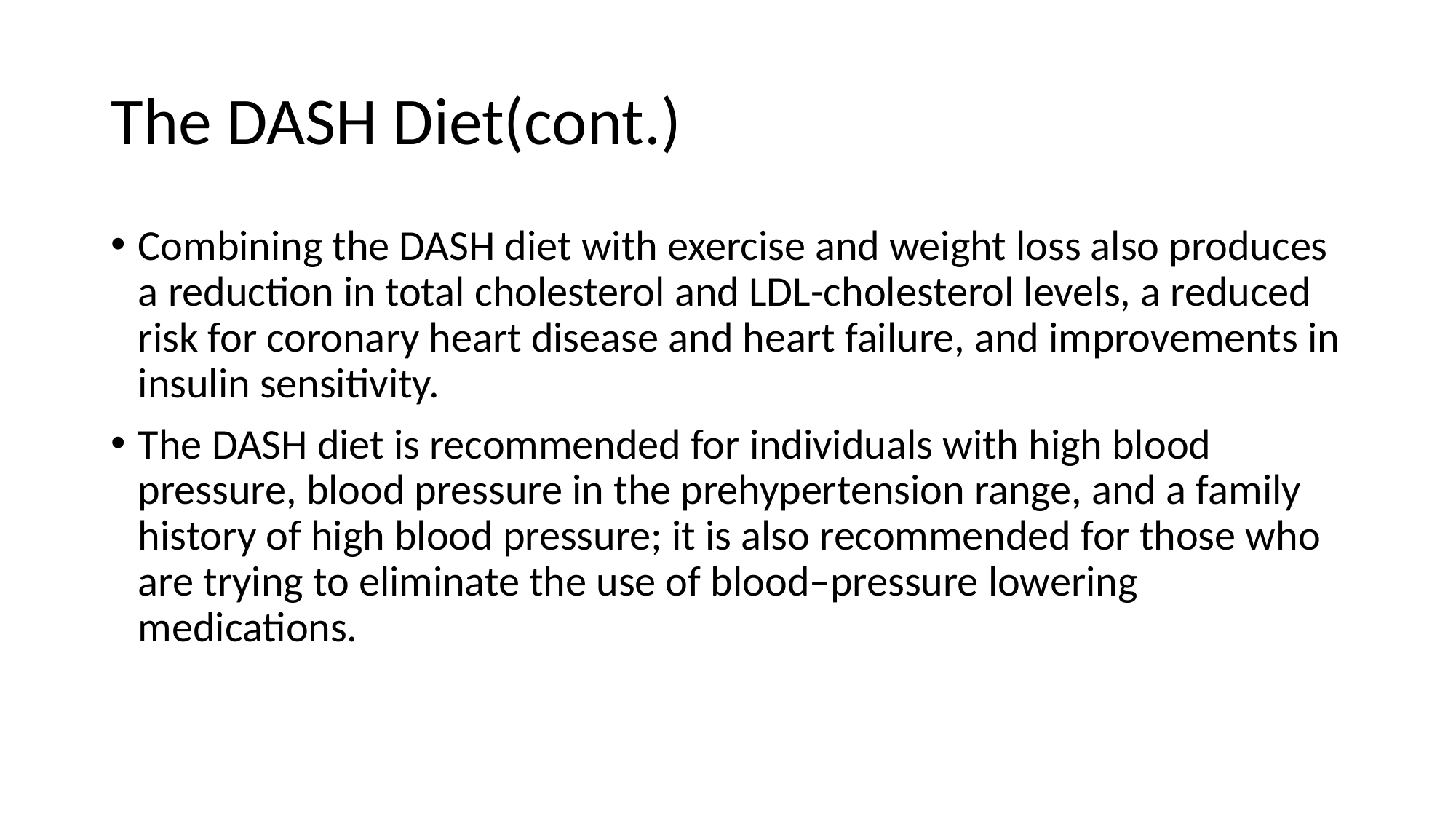

# The DASH Diet(cont.)
Combining the DASH diet with exercise and weight loss also produces a reduction in total cholesterol and LDL-cholesterol levels, a reduced risk for coronary heart disease and heart failure, and improvements in insulin sensitivity.
The DASH diet is recommended for individuals with high blood pressure, blood pressure in the prehypertension range, and a family history of high blood pressure; it is also recommended for those who are trying to eliminate the use of blood–pressure lowering medications.